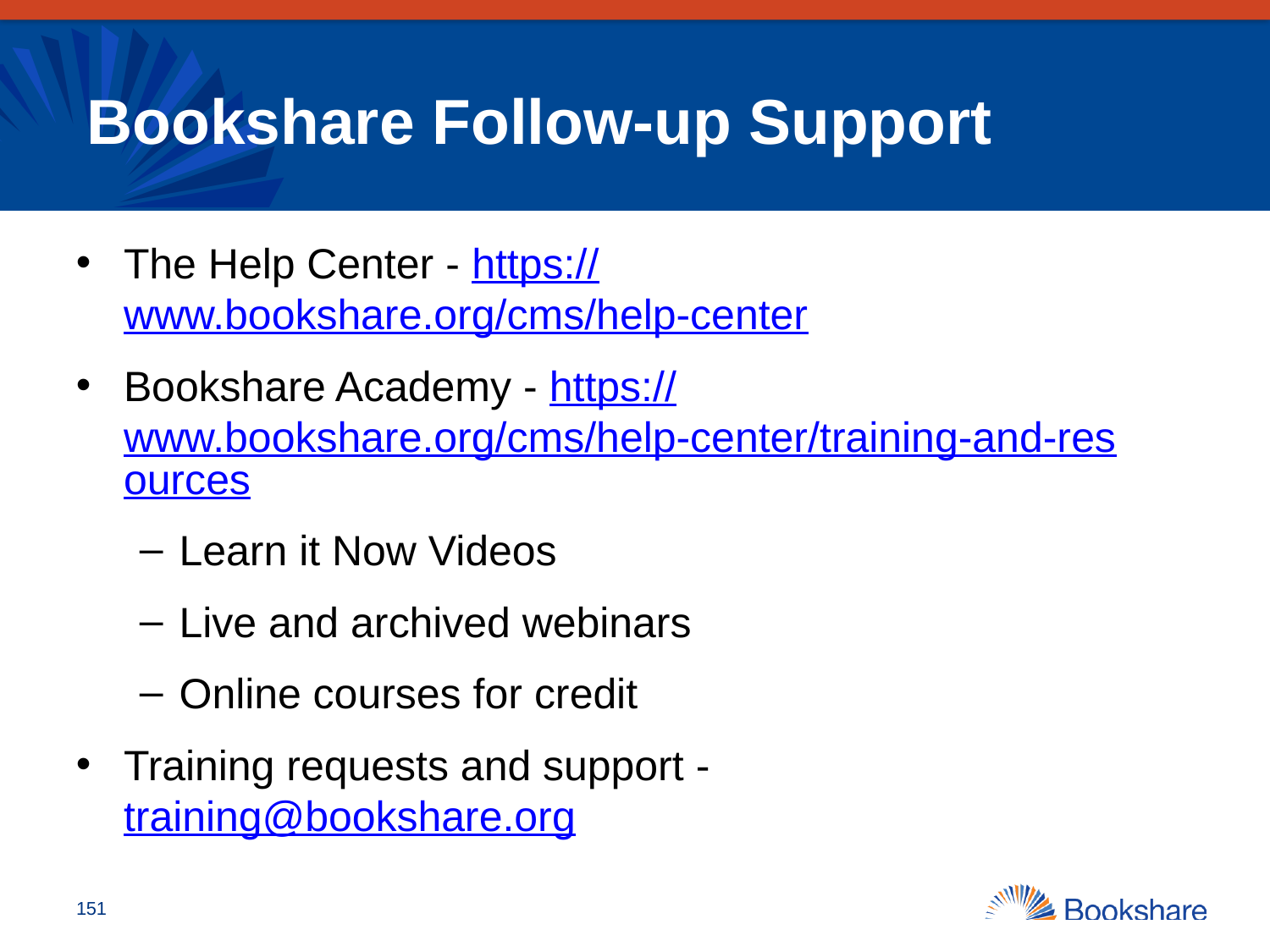

# Bookshare Follow-up Support
The Help Center - https://www.bookshare.org/cms/help-center
Bookshare Academy - https://www.bookshare.org/cms/help-center/training-and-resources
Learn it Now Videos
Live and archived webinars
Online courses for credit
Training requests and support -training@bookshare.org

151